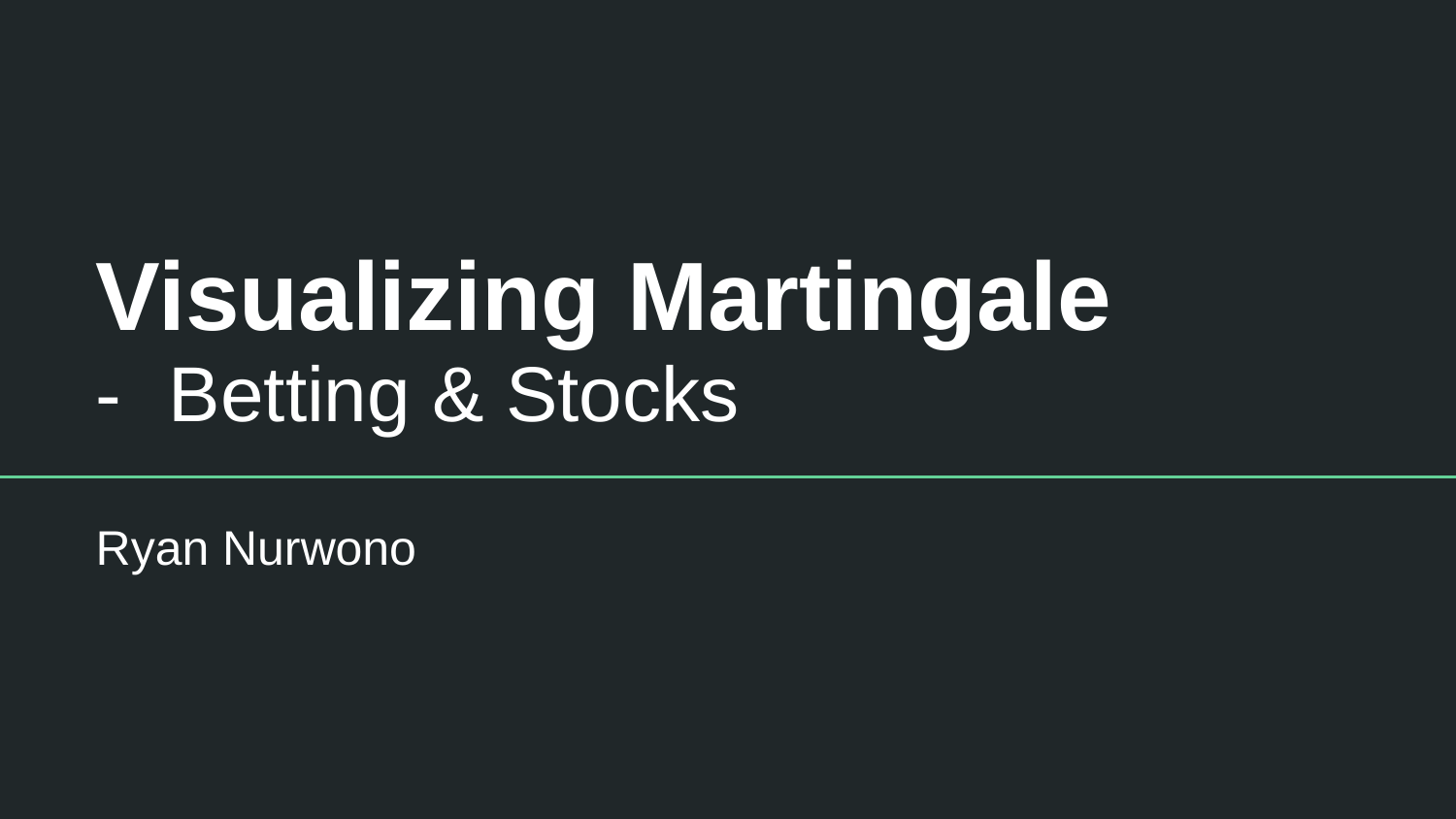

# Visualizing Martingale
Betting & Stocks
Ryan Nurwono